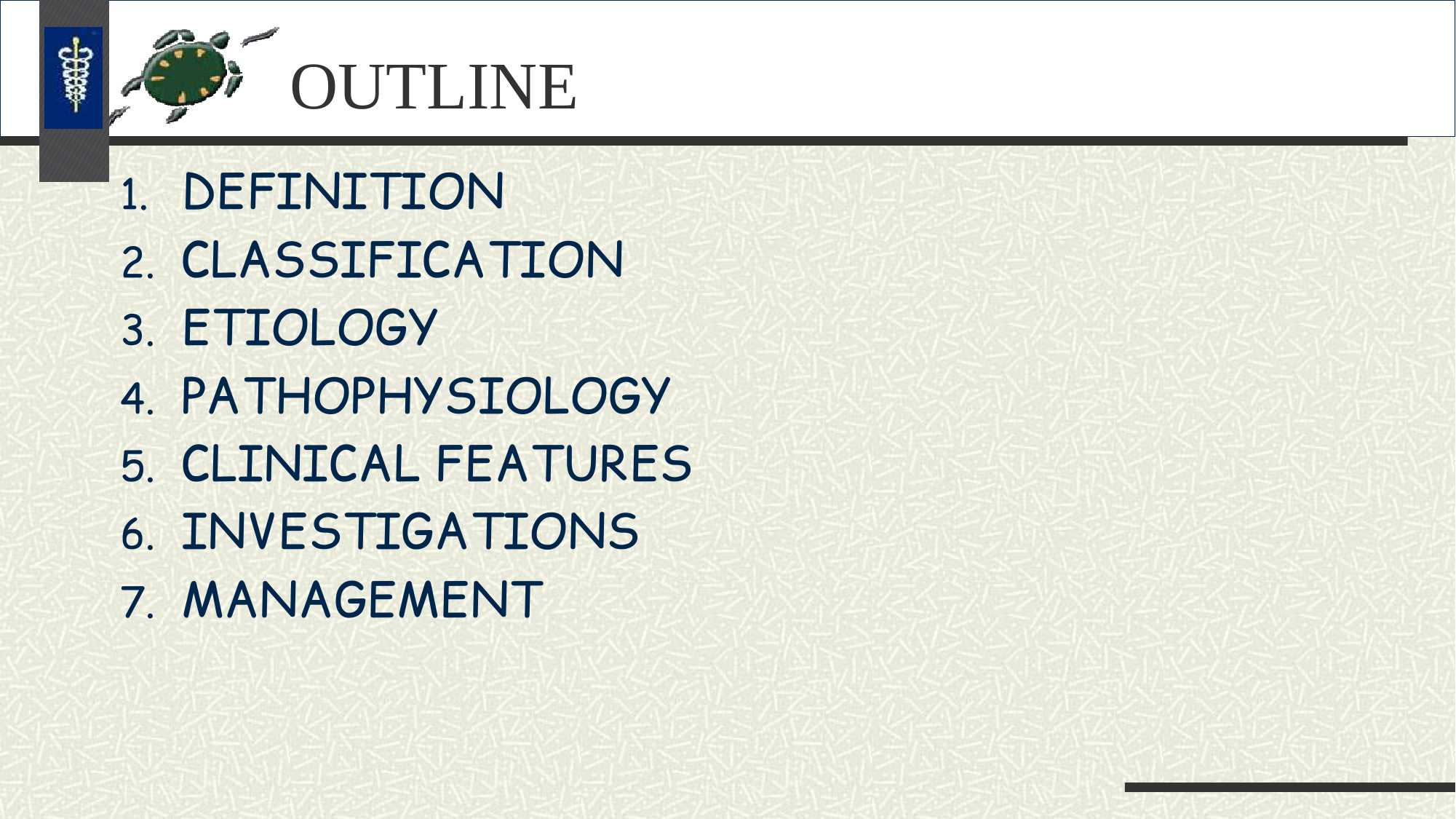

# OUTLINE
DEFINITION
CLASSIFICATION
ETIOLOGY
PATHOPHYSIOLOGY
CLINICAL FEATURES
INVESTIGATIONS
MANAGEMENT